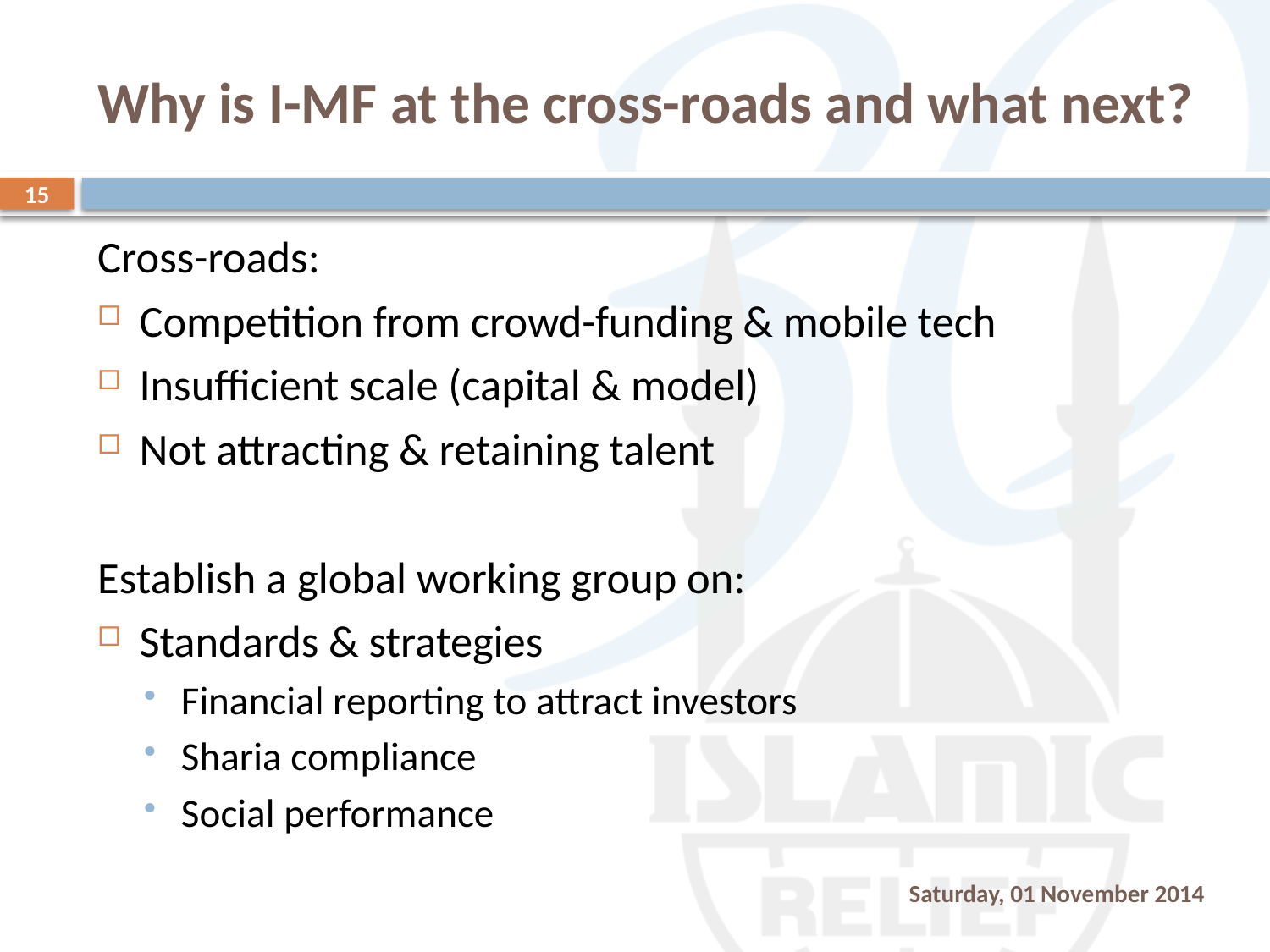

# Why is I-MF at the cross-roads and what next?
15
Cross-roads:
Competition from crowd-funding & mobile tech
Insufficient scale (capital & model)
Not attracting & retaining talent

Establish a global working group on:
Standards & strategies
Financial reporting to attract investors
Sharia compliance
Social performance

Saturday, 01 November 2014